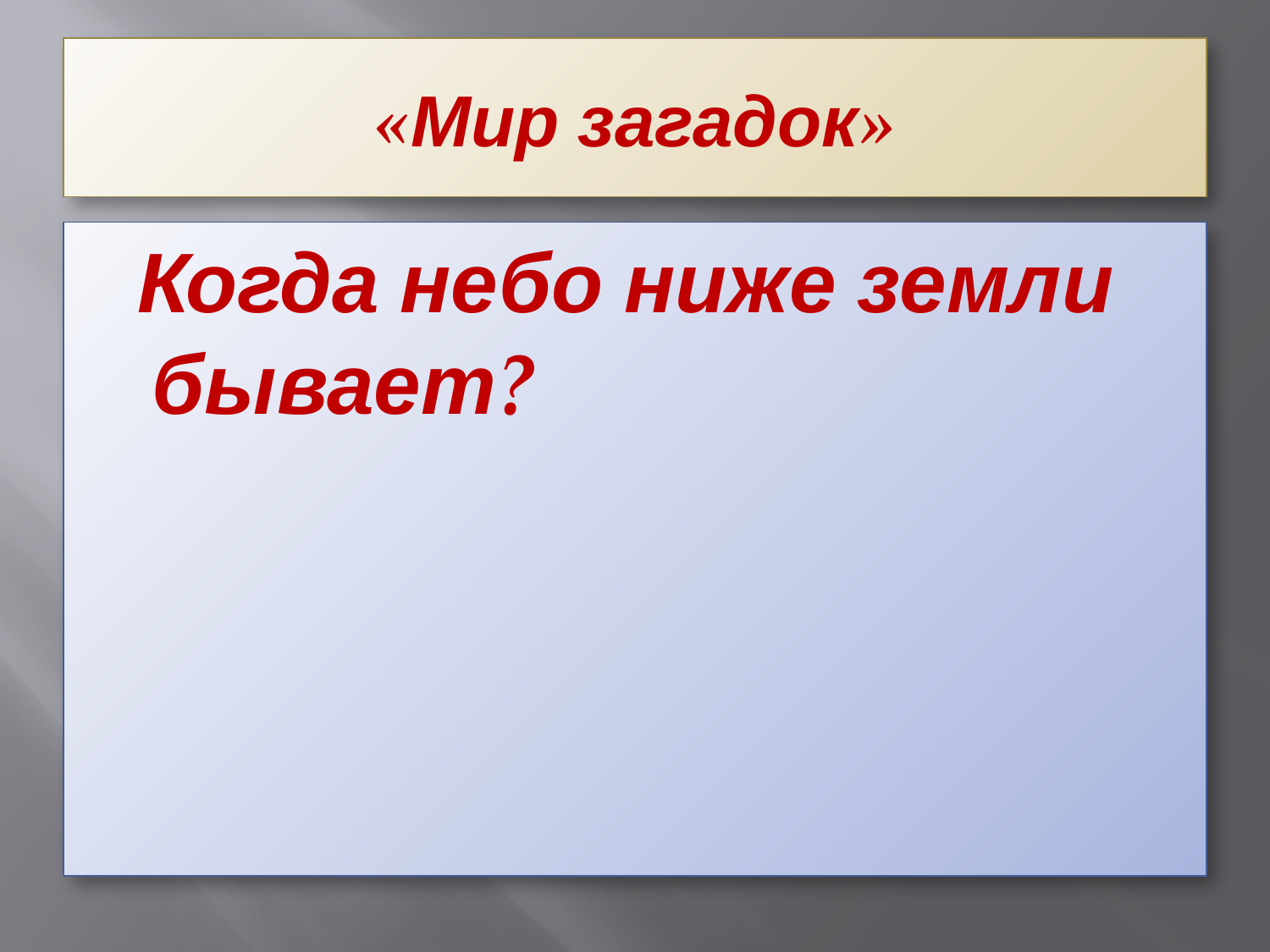

# «Мир загадок»
  Когда небо ниже земли бывает?